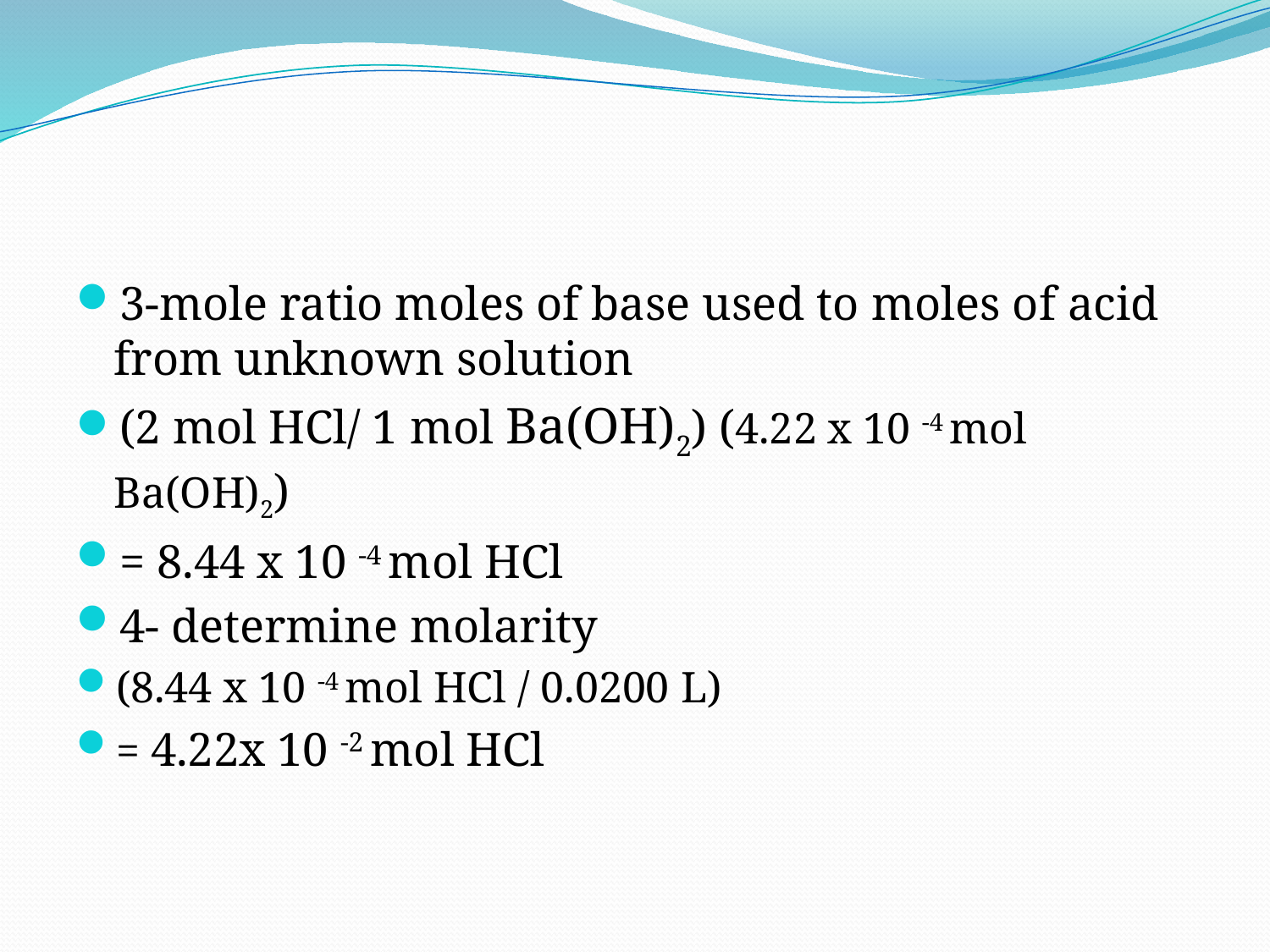

#
3-mole ratio moles of base used to moles of acid from unknown solution
(2 mol HCl/ 1 mol Ba(OH)2) (4.22 x 10 -4 mol Ba(OH)2)
= 8.44 x 10 -4 mol HCl
4- determine molarity
(8.44 x 10 -4 mol HCl / 0.0200 L)
= 4.22x 10 -2 mol HCl